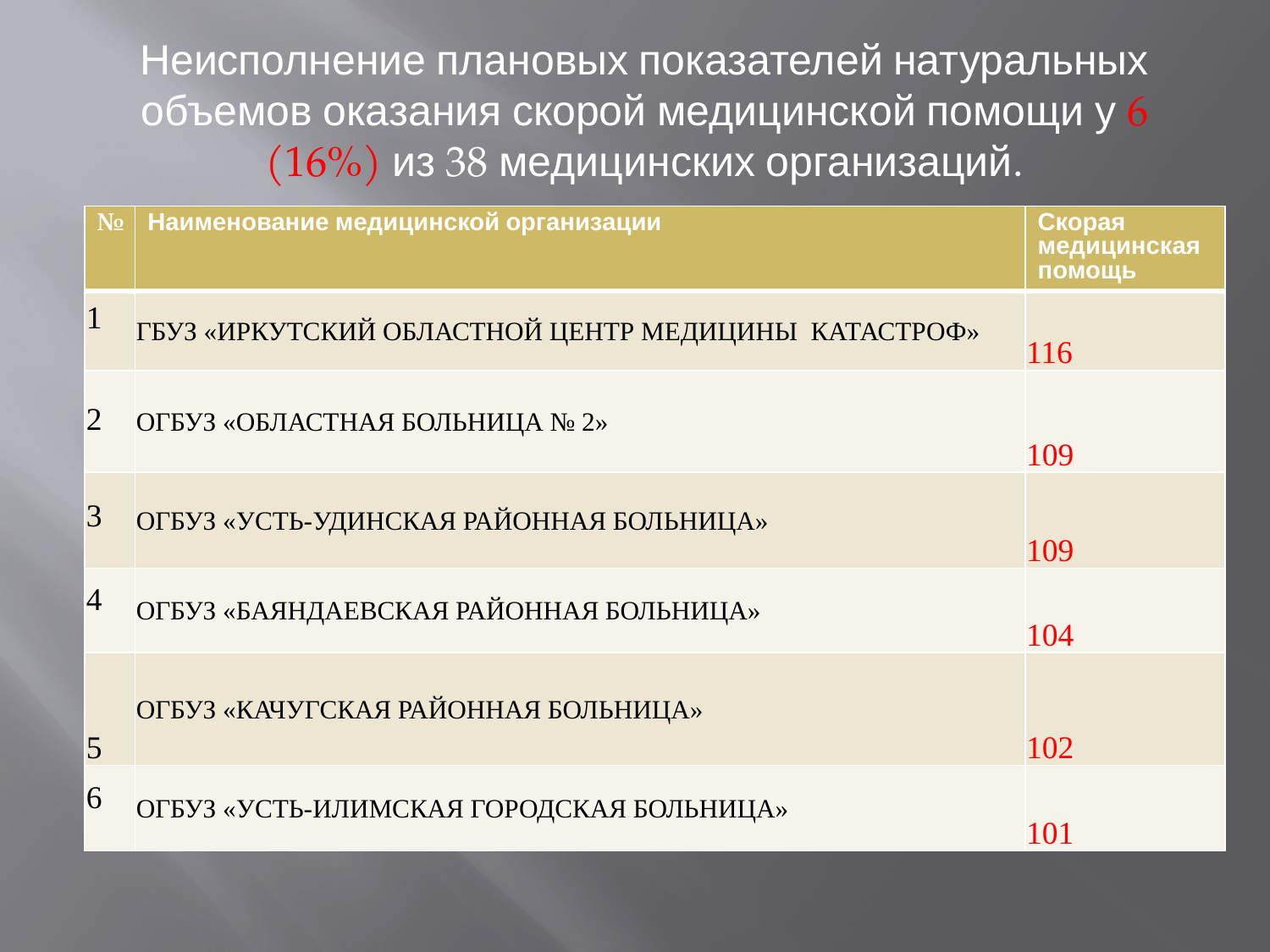

Неисполнение плановых показателей натуральных объемов оказания скорой медицинской помощи у 6 (16%) из 38 медицинских организаций.

| № | Наименование медицинской организации | Скорая медицинская помощь |
| --- | --- | --- |
| 1 | ГБУЗ «ИРКУТСКИЙ ОБЛАСТНОЙ ЦЕНТР МЕДИЦИНЫ КАТАСТРОФ» | 116 |
| 2 | ОГБУЗ «ОБЛАСТНАЯ БОЛЬНИЦА № 2» | 109 |
| 3 | ОГБУЗ «УСТЬ-УДИНСКАЯ РАЙОННАЯ БОЛЬНИЦА» | 109 |
| 4 | ОГБУЗ «БАЯНДАЕВСКАЯ РАЙОННАЯ БОЛЬНИЦА» | 104 |
| 5 | ОГБУЗ «КАЧУГСКАЯ РАЙОННАЯ БОЛЬНИЦА» | 102 |
| 6 | ОГБУЗ «УСТЬ-ИЛИМСКАЯ ГОРОДСКАЯ БОЛЬНИЦА» | 101 |